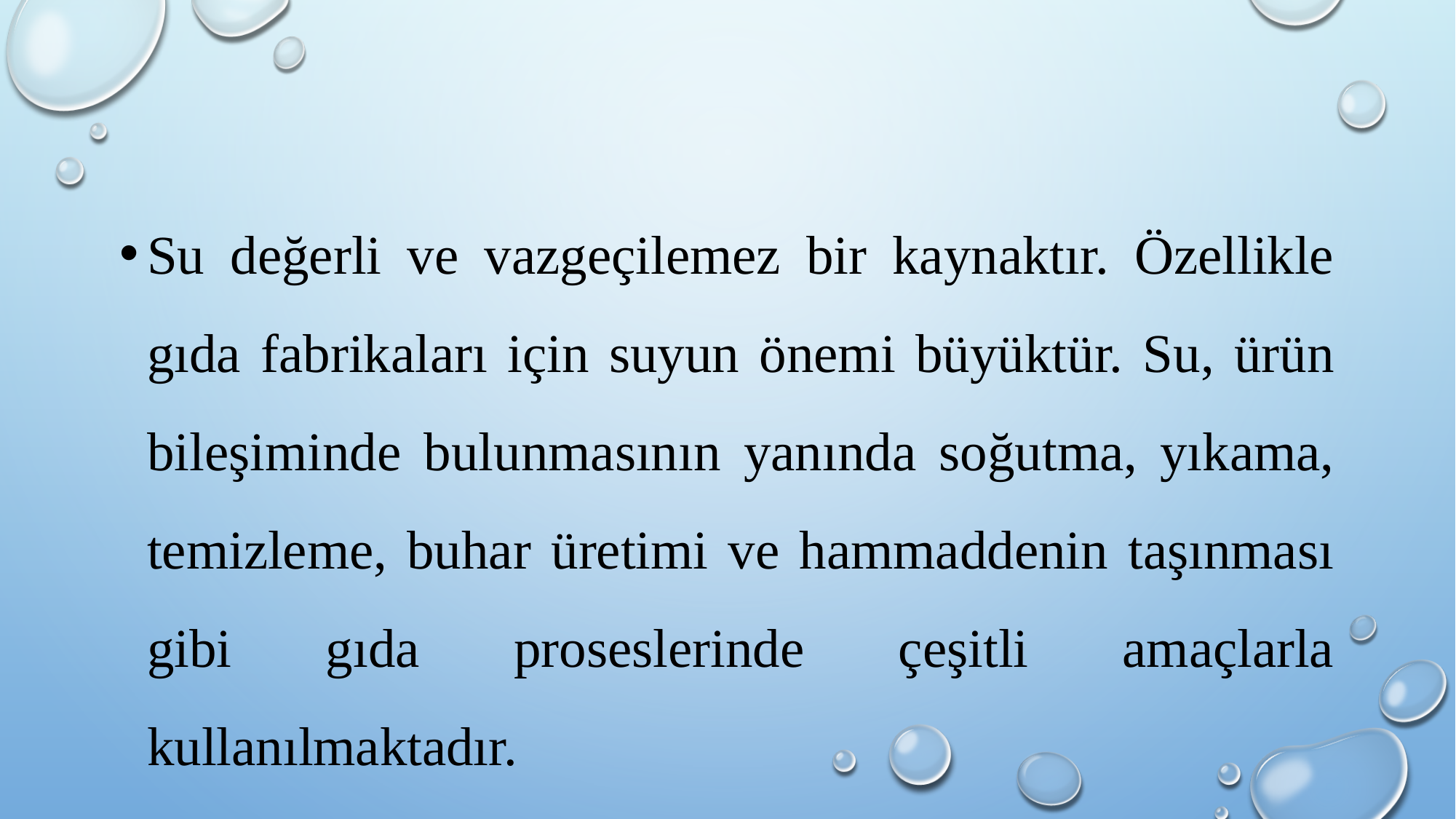

Su değerli ve vazgeçilemez bir kaynaktır. Özellikle gıda fabrikaları için suyun önemi büyüktür. Su, ürün bileşiminde bulunmasının yanında soğutma, yıkama, temizleme, buhar üretimi ve hammaddenin taşınması gibi gıda proseslerinde çeşitli amaçlarla kullanılmaktadır.